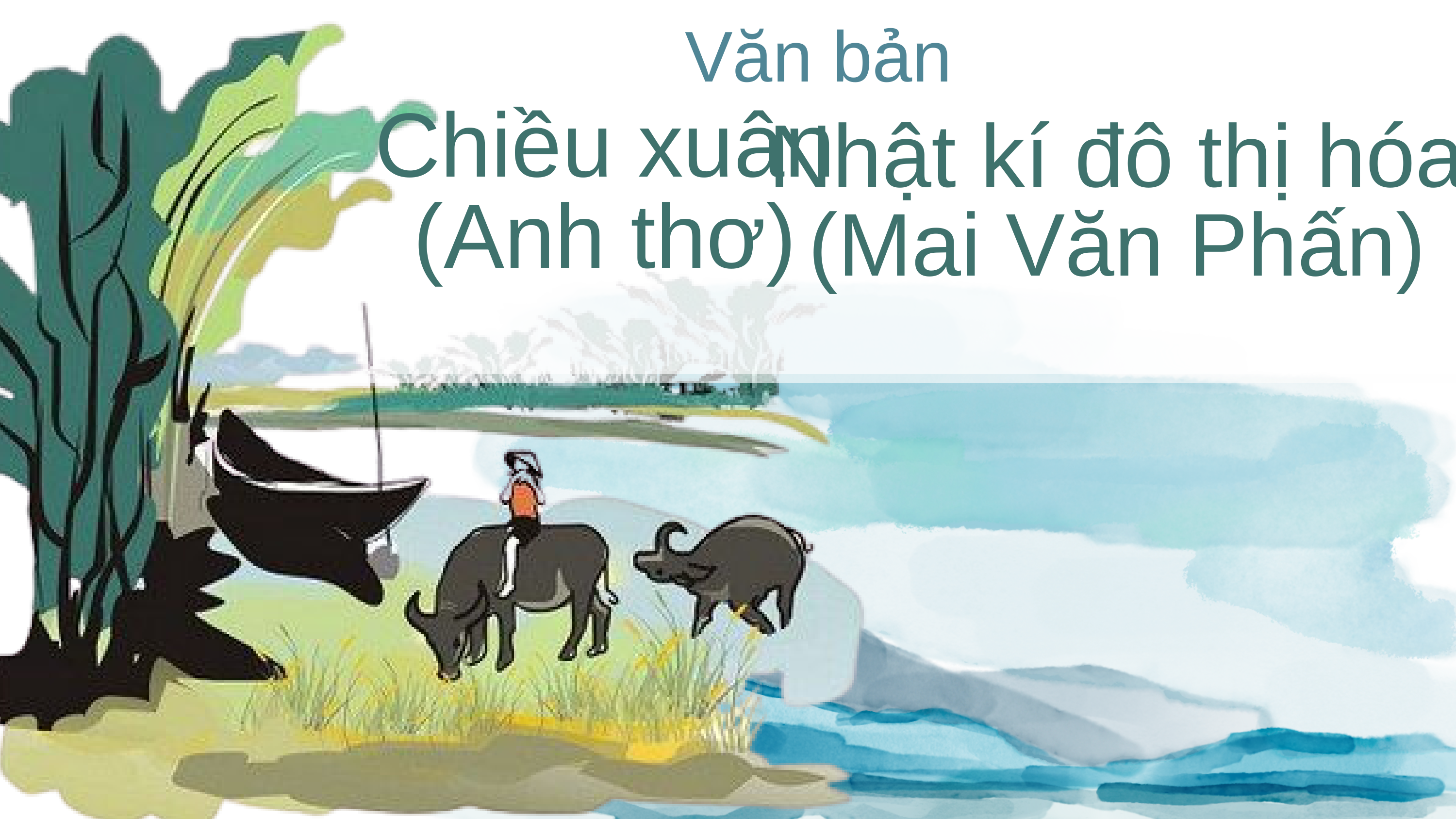

Văn bản
Chiều xuân
(Anh thơ)
Nhật kí đô thị hóa
(Mai Văn Phấn)